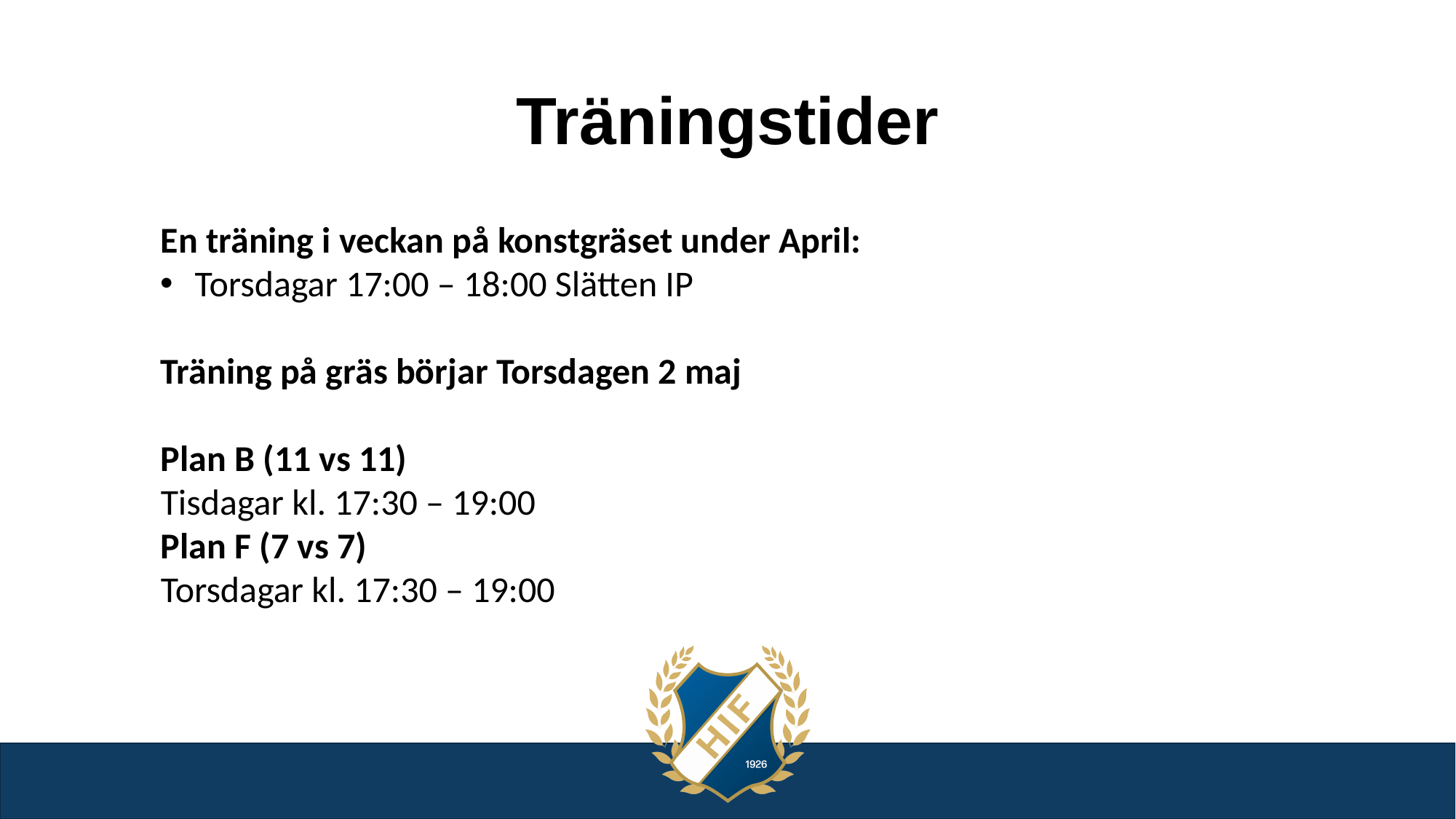

# Träningstider

En träning i veckan på konstgräset under April:
Torsdagar 17:00 – 18:00 Slätten IP

Träning på gräs börjar Torsdagen 2 maj
Plan B (11 vs 11)
Tisdagar kl. 17:30 – 19:00
Plan F (7 vs 7)
Torsdagar kl. 17:30 – 19:00